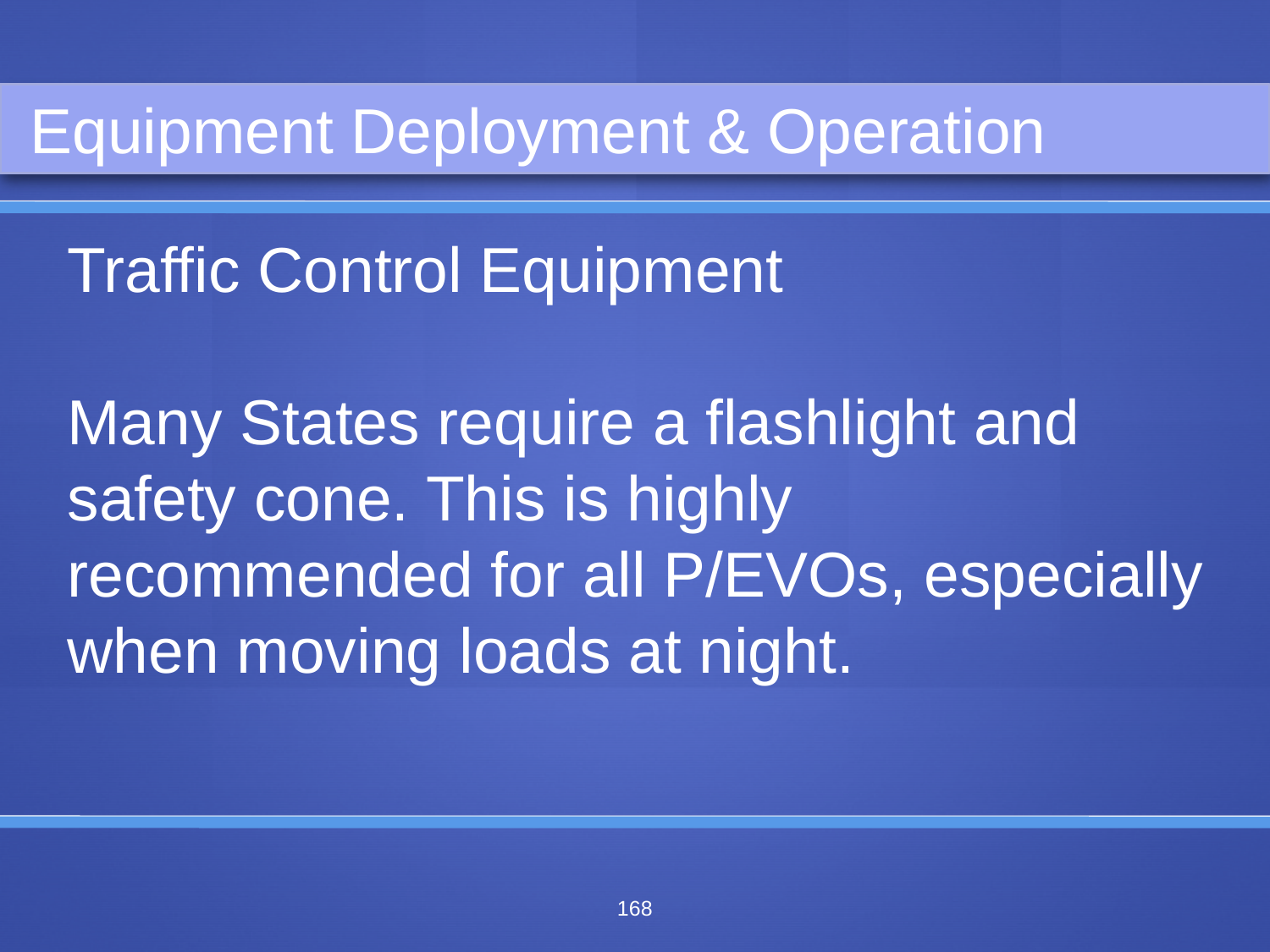

Equipment Deployment & Operation
Traffic Control Equipment

Many States require a flashlight and safety cone. This is highly recommended for all P/EVOs, especially when moving loads at night.

168